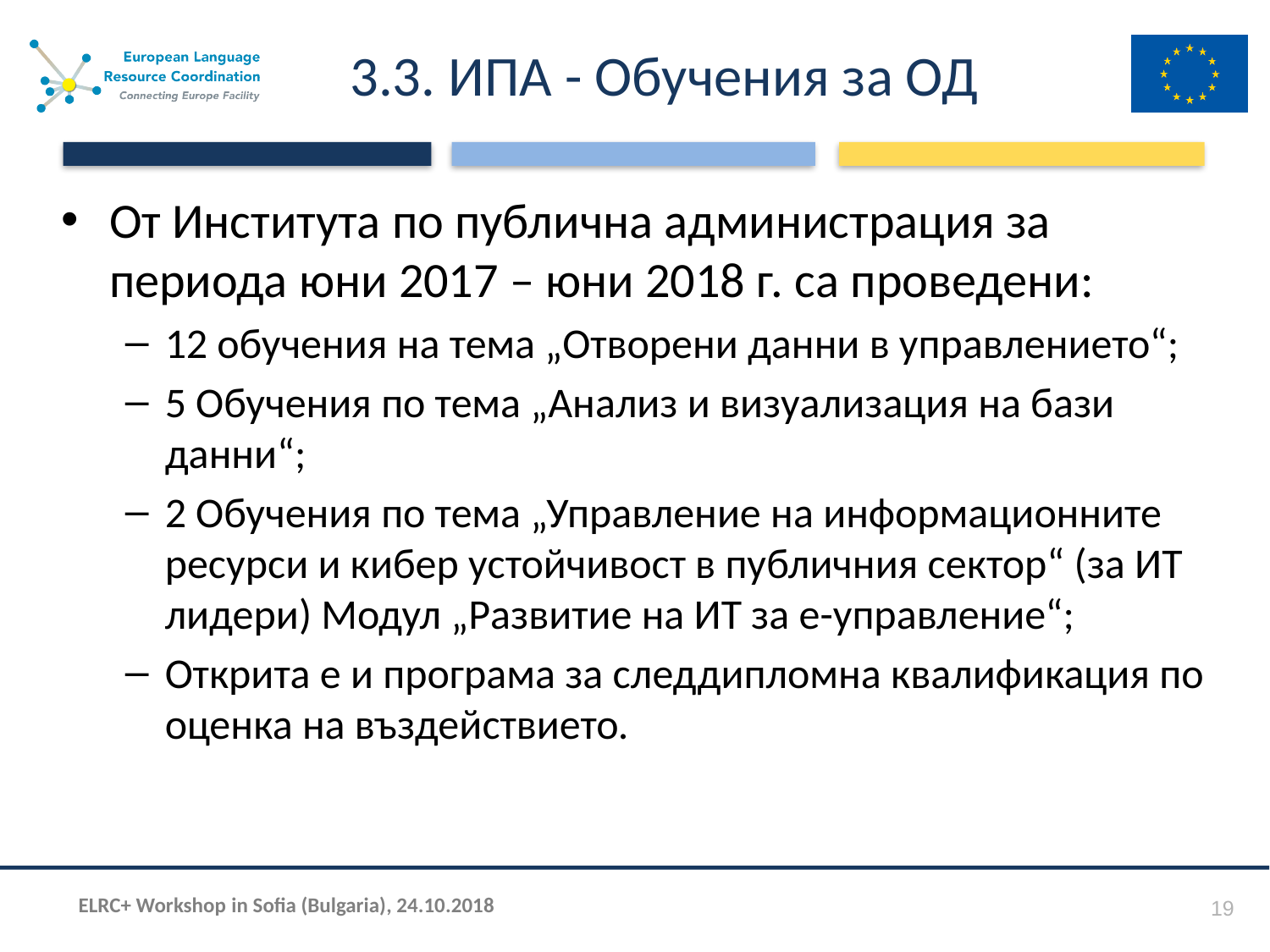

# 3.3. ИПА - Обучения за ОД
От Института по публична администрация за периода юни 2017 – юни 2018 г. са проведени:
12 обучения на тема „Отворени данни в управлението“;
5 Обучения по тема „Анализ и визуализация на бази данни“;
2 Обучения по тема „Управление на информационните ресурси и кибер устойчивост в публичния сектор“ (за ИТ лидери) Модул „Развитие на ИТ за е-управление“;
Открита е и програма за следдипломна квалификация по оценка на въздействието.
19